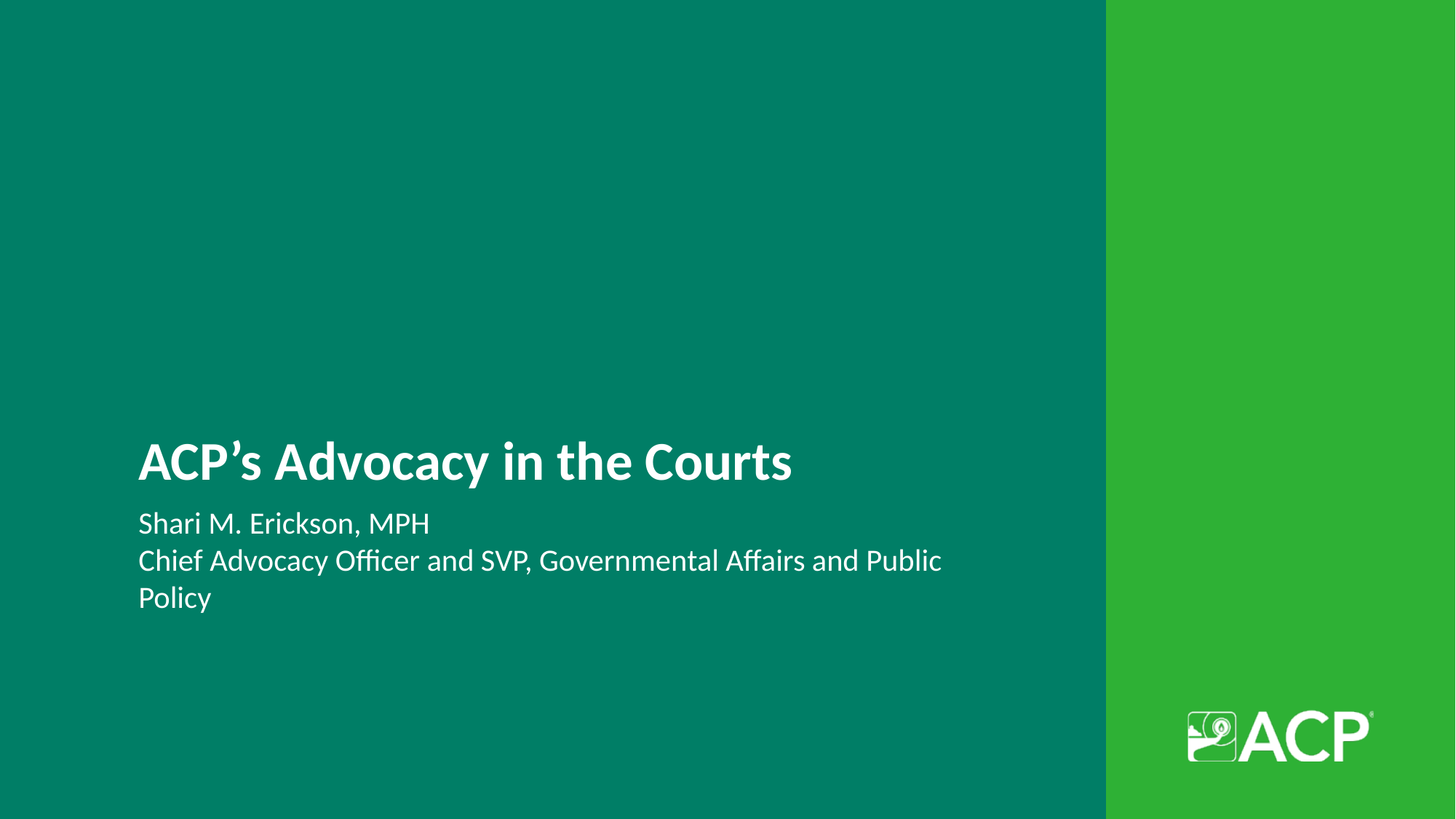

# ACP’s Advocacy in the Courts
Shari M. Erickson, MPH
Chief Advocacy Officer and SVP, Governmental Affairs and Public Policy